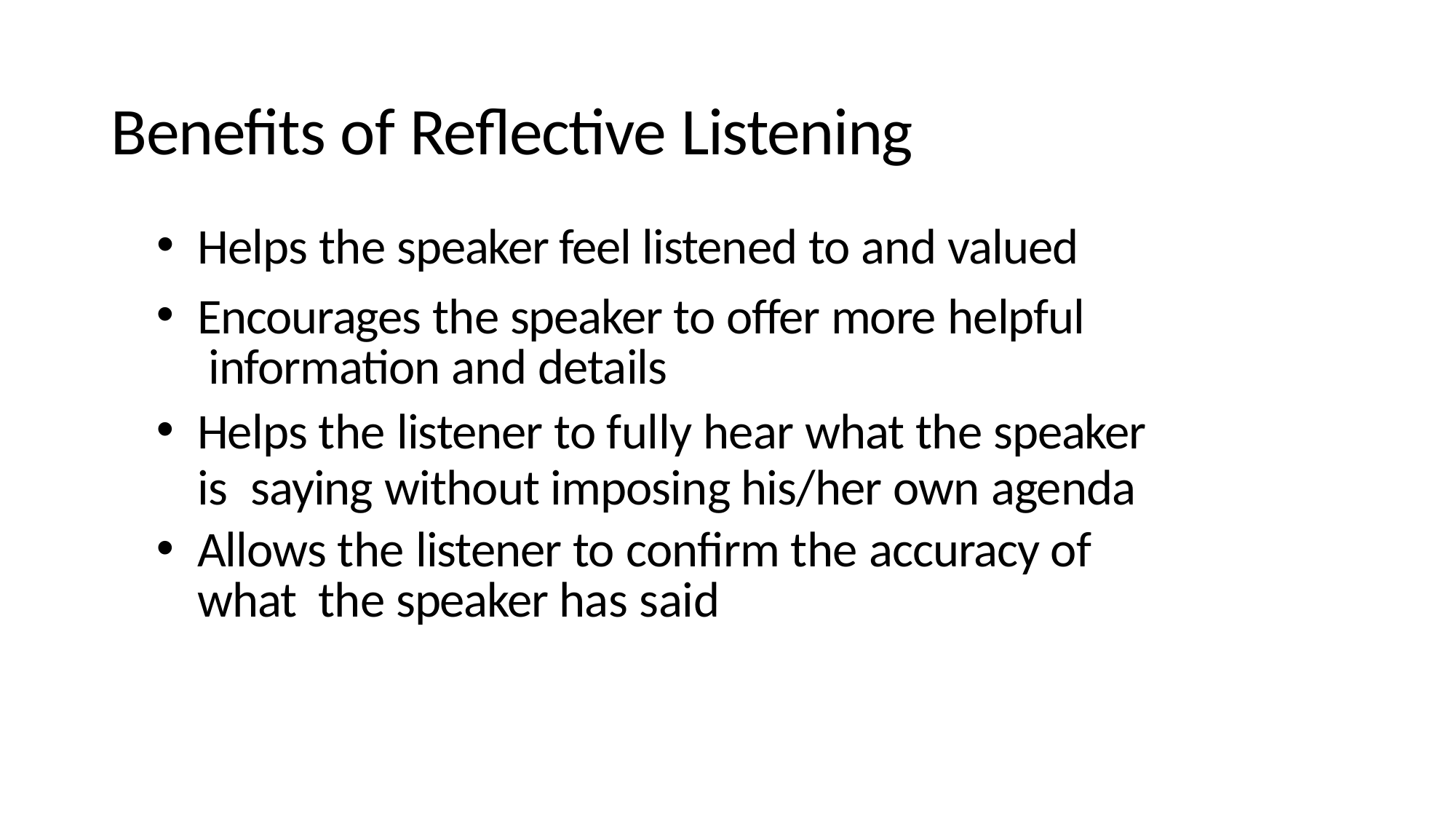

# Benefits of Reflective Listening
Helps the speaker feel listened to and valued
Encourages the speaker to offer more helpful  information and details
Helps the listener to fully hear what the speaker is  saying without imposing his/her own agenda
Allows the listener to confirm the accuracy of what  the speaker has said